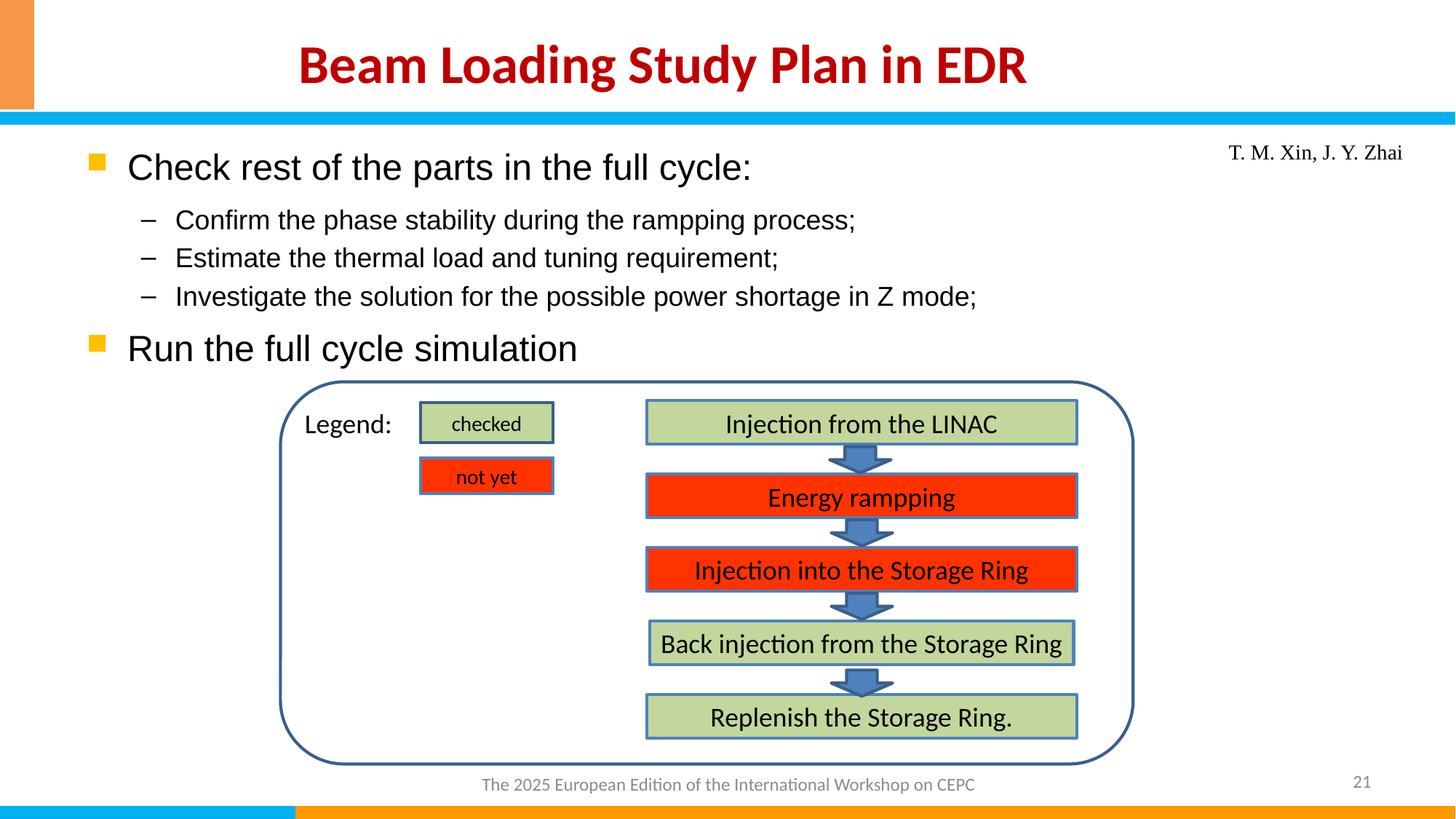

# Beam Loading Study Plan in EDR
T. M. Xin, J. Y. Zhai
Check rest of the parts in the full cycle:
Confirm the phase stability during the rampping process;
Estimate the thermal load and tuning requirement;
Investigate the solution for the possible power shortage in Z mode;
Run the full cycle simulation

Legend:
checked
not yet
Injection from the LINAC
Energy rampping
Injection into the Storage Ring
Back injection from the Storage Ring
Replenish the Storage Ring.

21
The 2025 European Edition of the International Workshop on CEPC